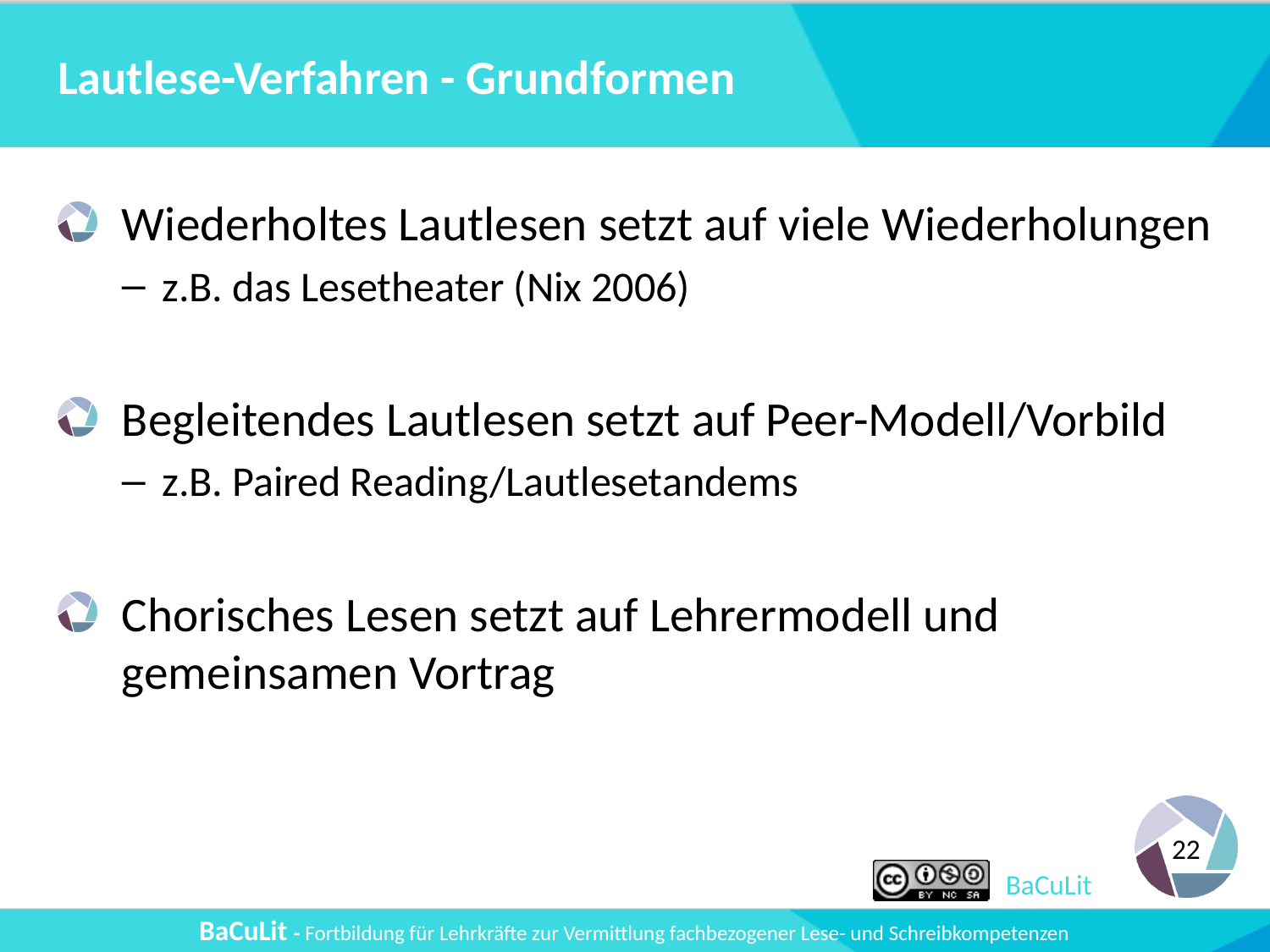

# Lautlese-Verfahren - Grundformen
Wiederholtes Lautlesen setzt auf viele Wiederholungen
z.B. das Lesetheater (Nix 2006)

Begleitendes Lautlesen setzt auf Peer-Modell/Vorbild
z.B. Paired Reading/Lautlesetandems

Chorisches Lesen setzt auf Lehrermodell und gemeinsamen Vortrag